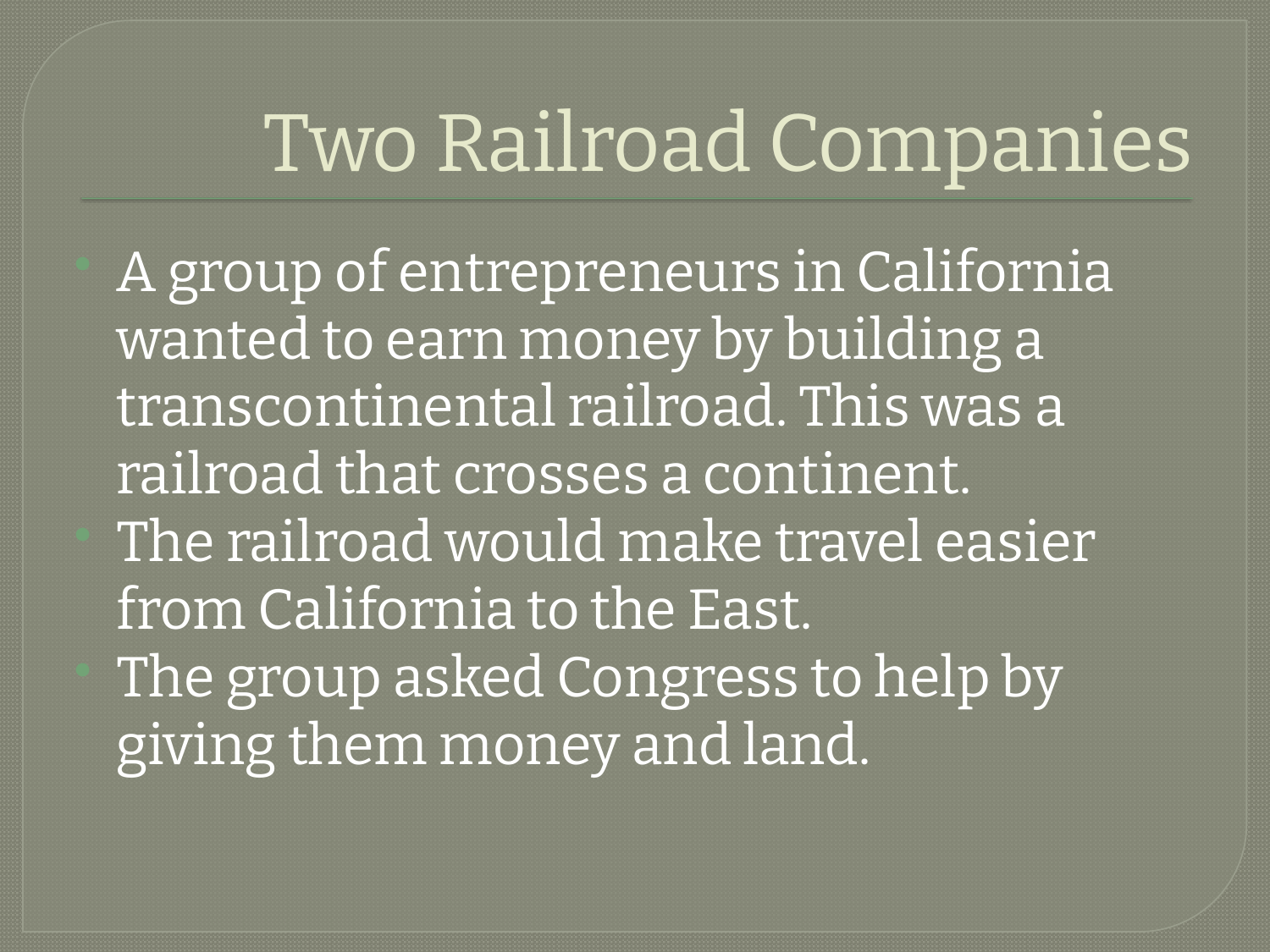

# Two Railroad Companies
A group of entrepreneurs in California wanted to earn money by building a transcontinental railroad. This was a railroad that crosses a continent.
The railroad would make travel easier from California to the East.
The group asked Congress to help by giving them money and land.